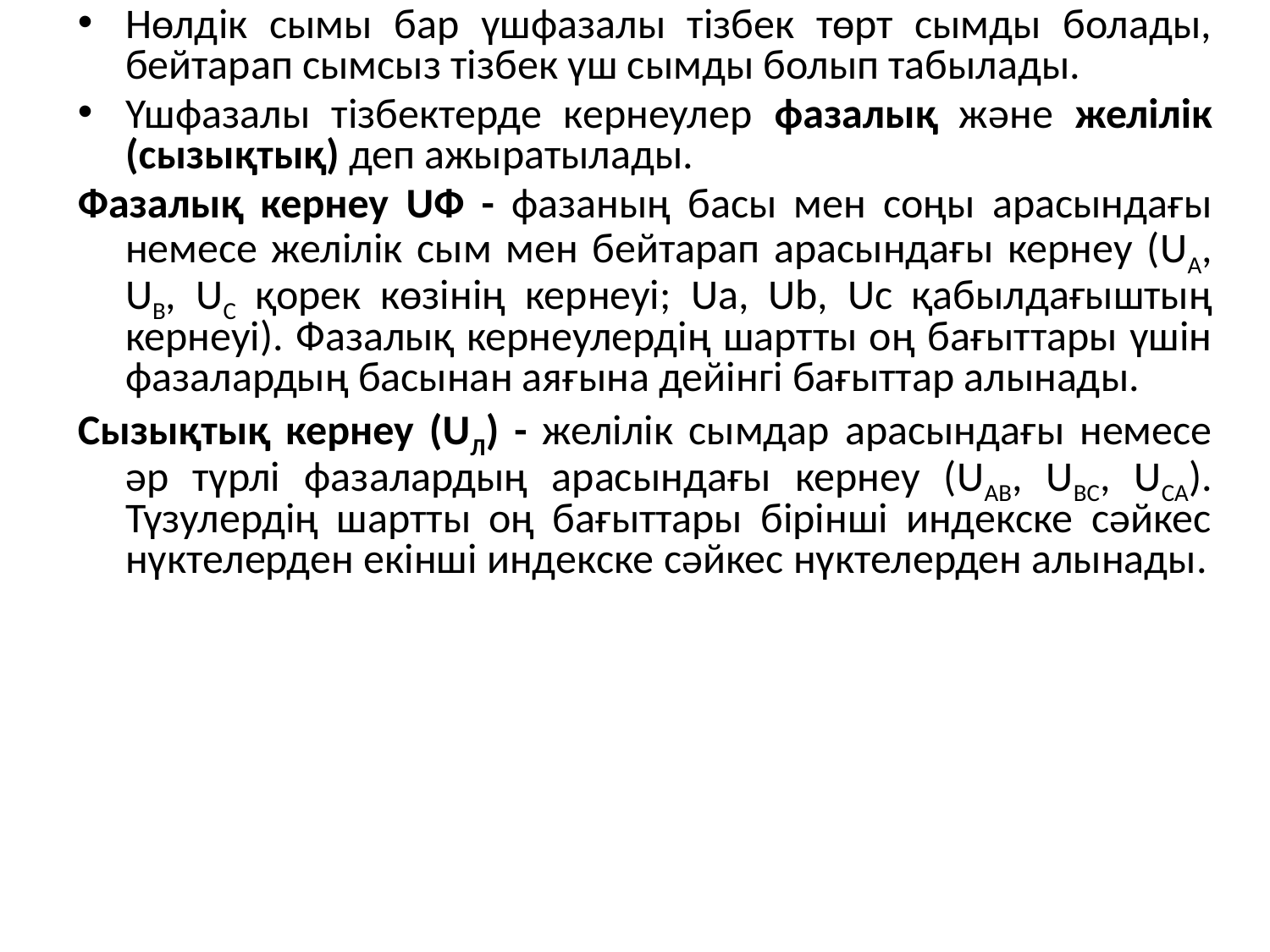

Нөлдік сымы бар үшфазалы тізбек төрт сымды болады, бейтарап сымсыз тізбек үш сымды болып табылады.
Үшфазалы тізбектерде кернеулер фазалық және желілік (сызықтық) деп ажыратылады.
Фазалық кернеу UФ - фазаның басы мен соңы арасындағы немесе желілік сым мен бейтарап арасындағы кернеу (UA, UB, UC қорек көзінің кернеуі; Ua, Ub, Uc қабылдағыштың кернеуі). Фазалық кернеулердің шартты оң бағыттары үшін фазалардың басынан аяғына дейінгі бағыттар алынады.
Сызықтық кернеу (UЛ) - желілік сымдар арасындағы немесе әр түрлі фазалардың арасындағы кернеу (UAB, UBC, UCA). Түзулердің шартты оң бағыттары бірінші индекске сәйкес нүктелерден екінші индекске сәйкес нүктелерден алынады.